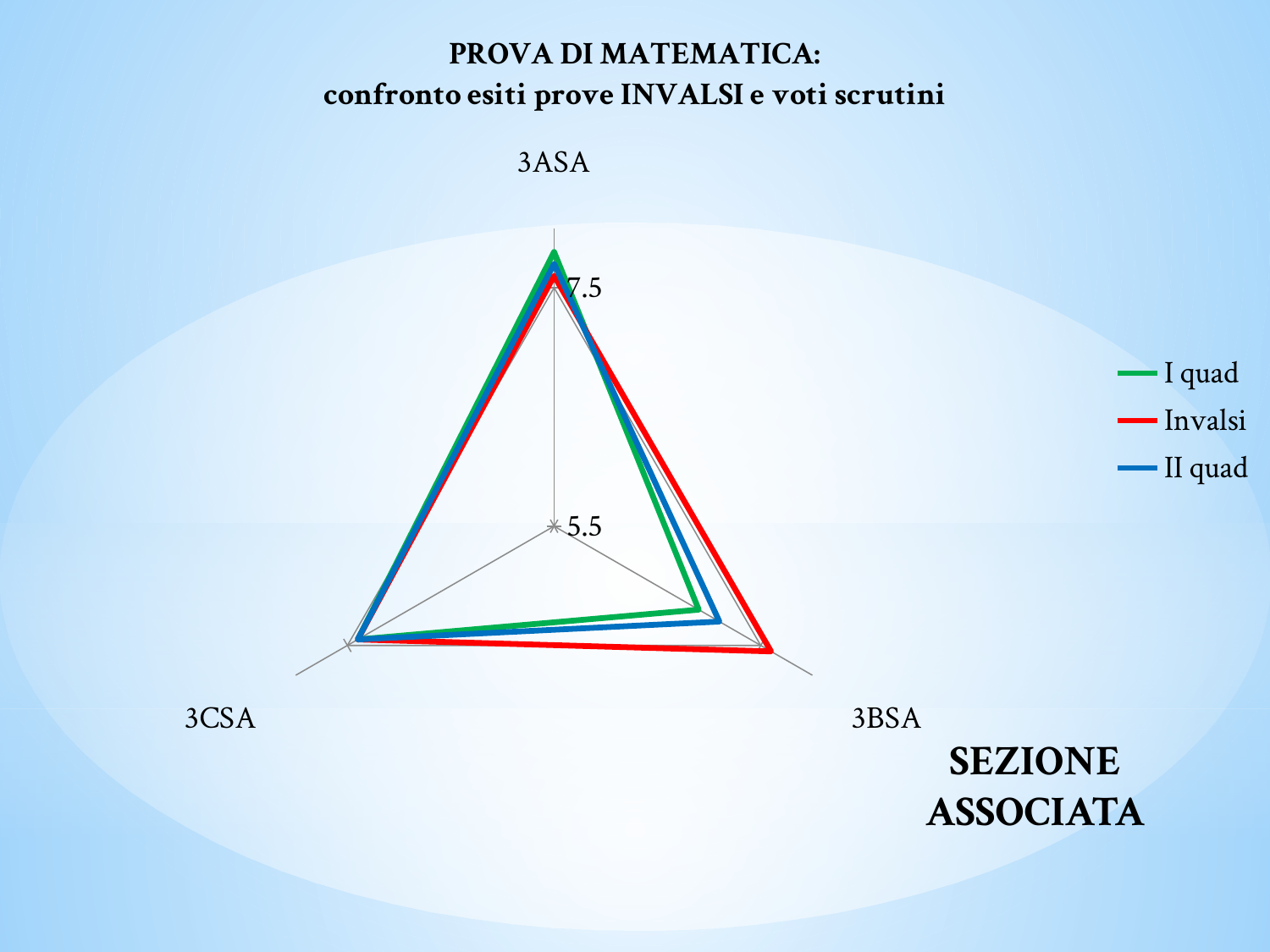

### Chart: PROVA DI MATEMATICA:
confronto esiti prove INVALSI e voti scrutini

| Category | I quad | Invalsi | II quad |
|---|---|---|---|
| 3ASA | 7.8 | 7.6 | 7.7 |
| 3BSA | 6.9 | 7.6 | 7.1 |
| 3CSA | 7.4 | 7.4 | 7.4 |
SEZIONE ASSOCIATA